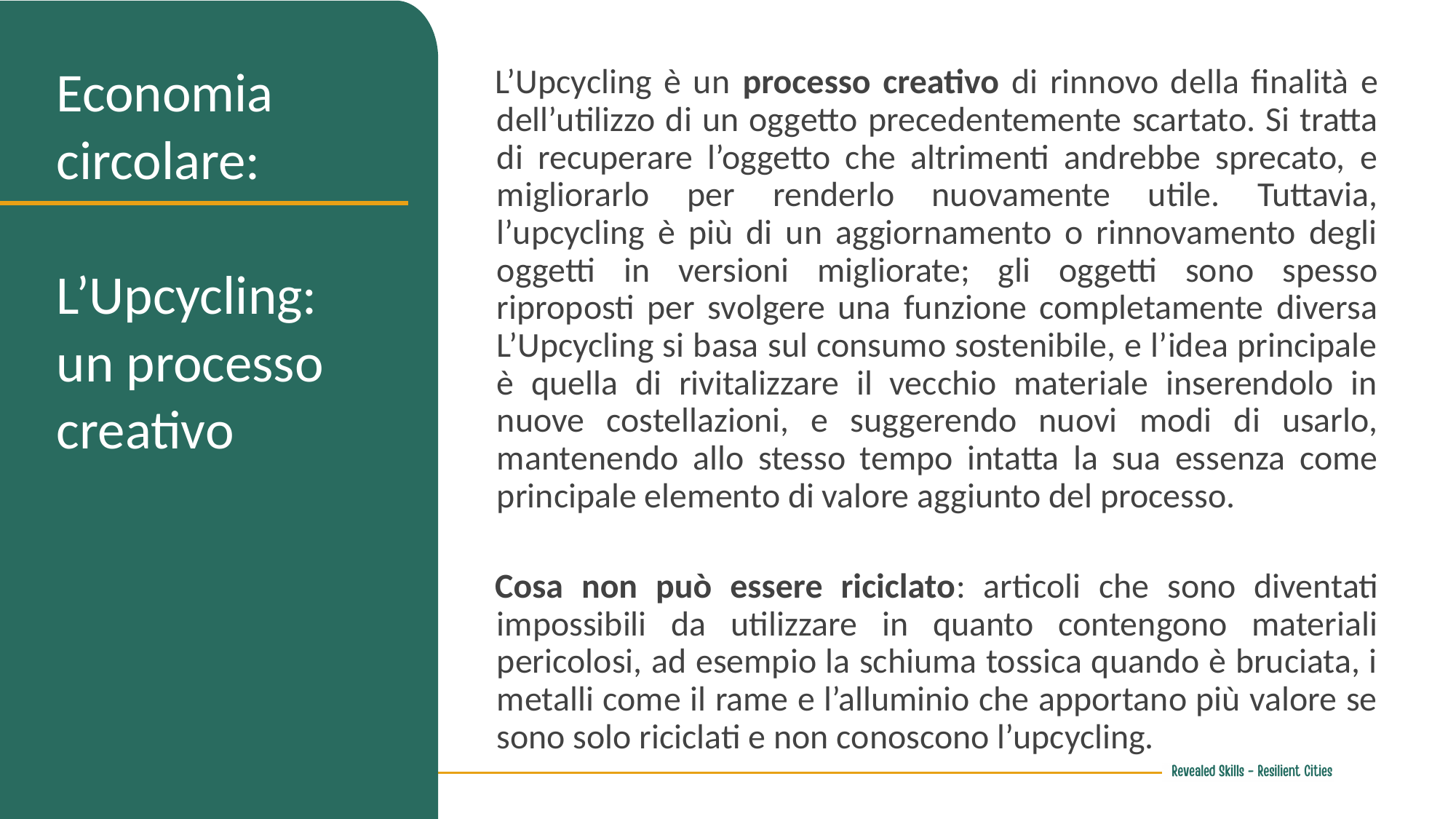

Economia circolare:

L’Upcycling: un processo creativo

L’Upcycling è un processo creativo di rinnovo della finalità e dell’utilizzo di un oggetto precedentemente scartato. Si tratta di recuperare l’oggetto che altrimenti andrebbe sprecato, e migliorarlo per renderlo nuovamente utile. Tuttavia, l’upcycling è più di un aggiornamento o rinnovamento degli oggetti in versioni migliorate; gli oggetti sono spesso riproposti per svolgere una funzione completamente diversa L’Upcycling si basa sul consumo sostenibile, e l’idea principale è quella di rivitalizzare il vecchio materiale inserendolo in nuove costellazioni, e suggerendo nuovi modi di usarlo, mantenendo allo stesso tempo intatta la sua essenza come principale elemento di valore aggiunto del processo.

Cosa non può essere riciclato: articoli che sono diventati impossibili da utilizzare in quanto contengono materiali pericolosi, ad esempio la schiuma tossica quando è bruciata, i metalli come il rame e l’alluminio che apportano più valore se sono solo riciclati e non conoscono l’upcycling.